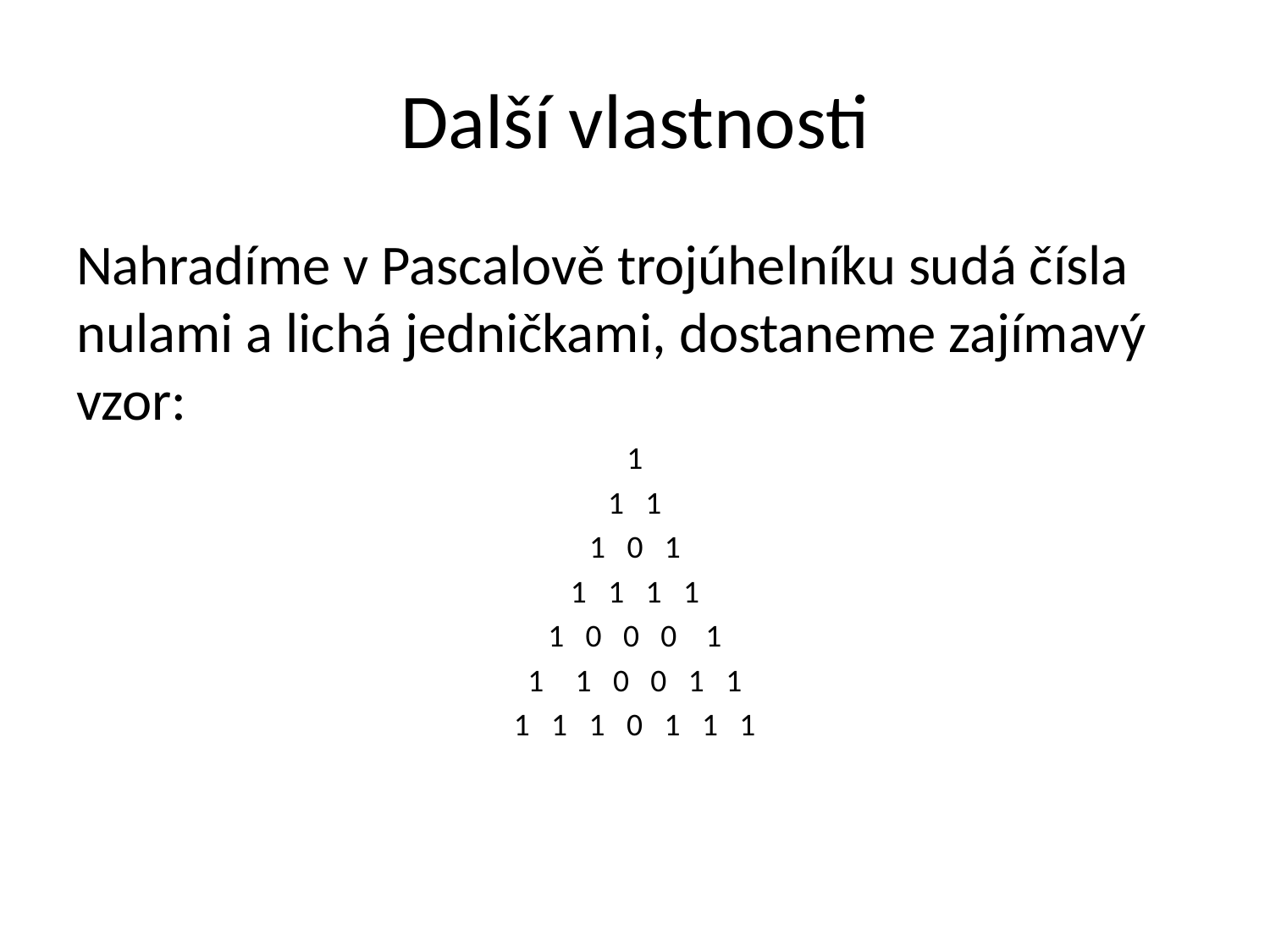

# Další vlastnosti
Nahradíme v Pascalově trojúhelníku sudá čísla nulami a lichá jedničkami, dostaneme zajímavý vzor:
1
1   1
1   0   1
1   1   1   1
1   0   0   0    1
1   0   0   1   1
1   1   1   0   1   1   1